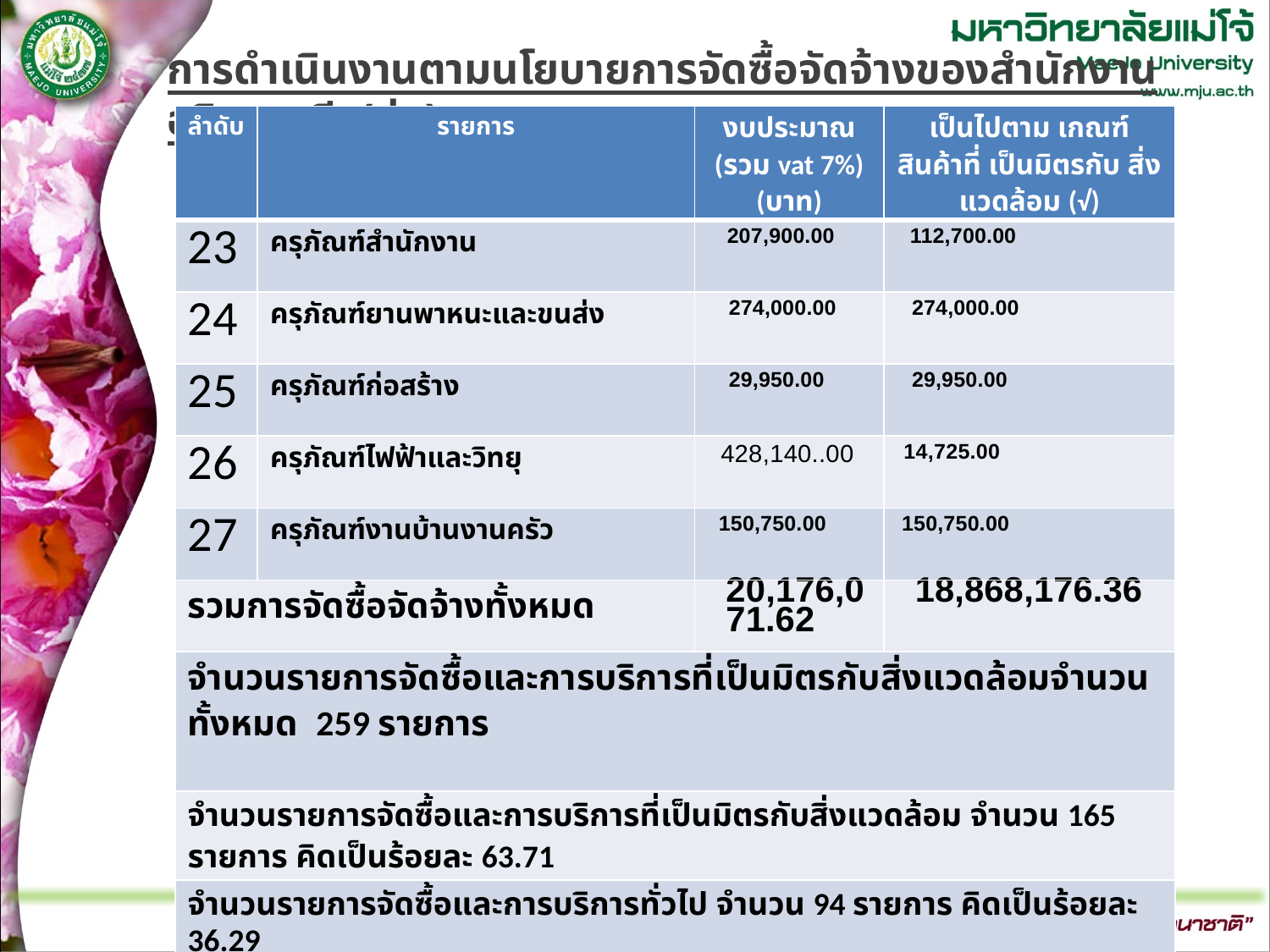

การดำเนินงานตามนโยบายการจัดซื้อจัดจ้างของสำนักงานอธิการบดี  (ต่อ)

| ลำดับ | รายการ | งบประมาณ (รวม vat 7%) (บาท) | เป็นไปตาม เกณฑ์สินค้าที่ เป็นมิตรกับ สิ่งแวดล้อม (√) |
| --- | --- | --- | --- |
| 23 | ครุภัณฑ์สำนักงาน | 207,900.00 | 112,700.00 |
| 24 | ครุภัณฑ์ยานพาหนะและขนส่ง | 274,000.00 | 274,000.00 |
| 25 | ครุภัณฑ์ก่อสร้าง | 29,950.00 | 29,950.00 |
| 26 | ครุภัณฑ์ไฟฟ้าและวิทยุ | 428,140..00 | 14,725.00 |
| 27 | ครุภัณฑ์งานบ้านงานครัว | 150,750.00 | 150,750.00 |
| รวมการจัดซื้อจัดจ้างทั้งหมด |  | 20,176,071.62 | 18,868,176.36 |
| จำนวนรายการจัดซื้อและการบริการที่เป็นมิตรกับสิ่งแวดล้อมจำนวนทั้งหมด 259 รายการ |  |  |  |
| จำนวนรายการจัดซื้อและการบริการที่เป็นมิตรกับสิ่งแวดล้อม จำนวน 165 รายการ คิดเป็นร้อยละ 63.71 |  |  |  |
| จำนวนรายการจัดซื้อและการบริการทั่วไป จำนวน 94 รายการ คิดเป็นร้อยละ 36.29 |  |  |  |